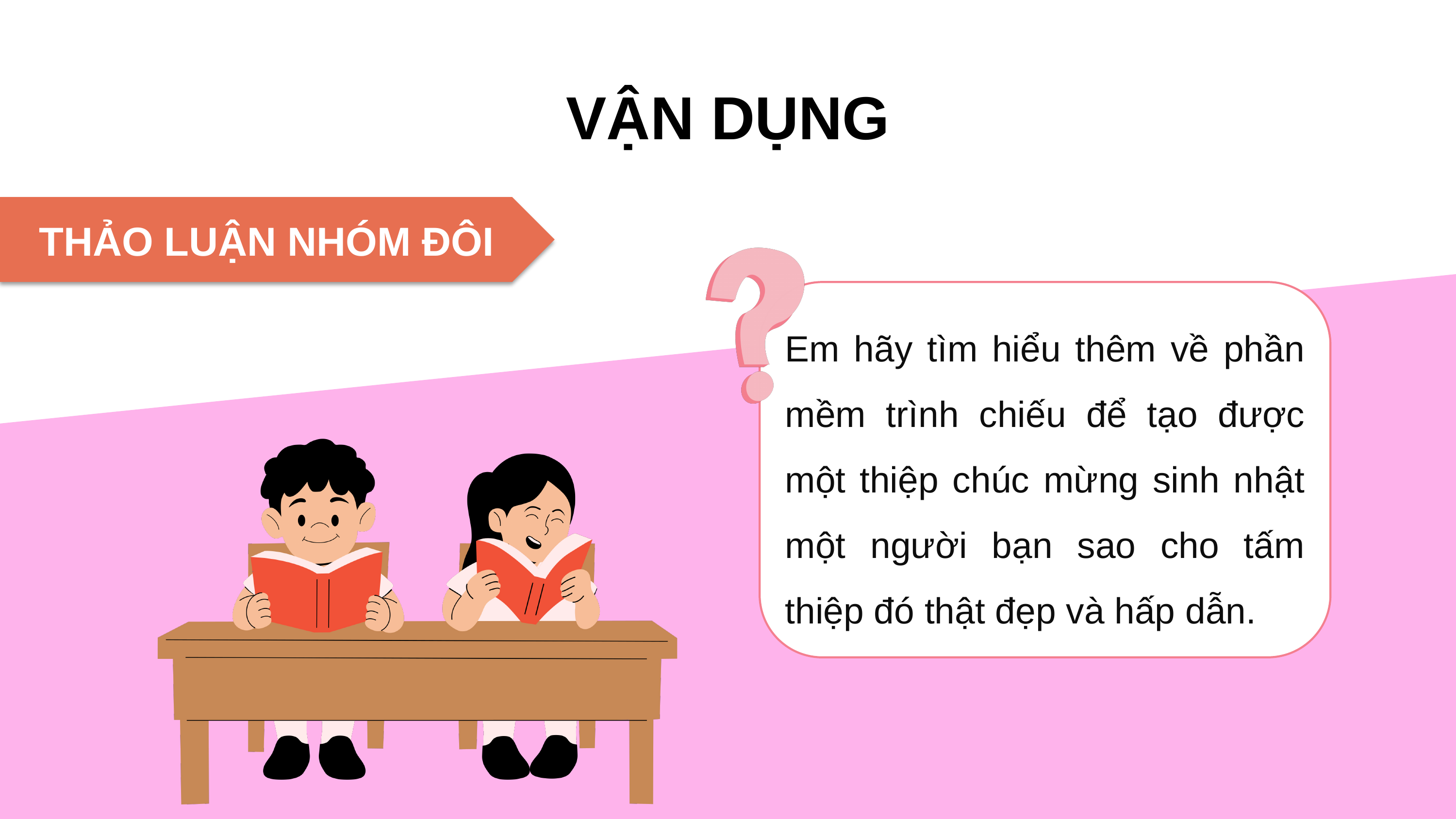

# VẬN DỤNG
THẢO LUẬN NHÓM ĐÔI

Em hãy tìm hiểu thêm về phần mềm trình chiếu để tạo được một thiệp chúc mừng sinh nhật một người bạn sao cho tấm thiệp đó thật đẹp và hấp dẫn.